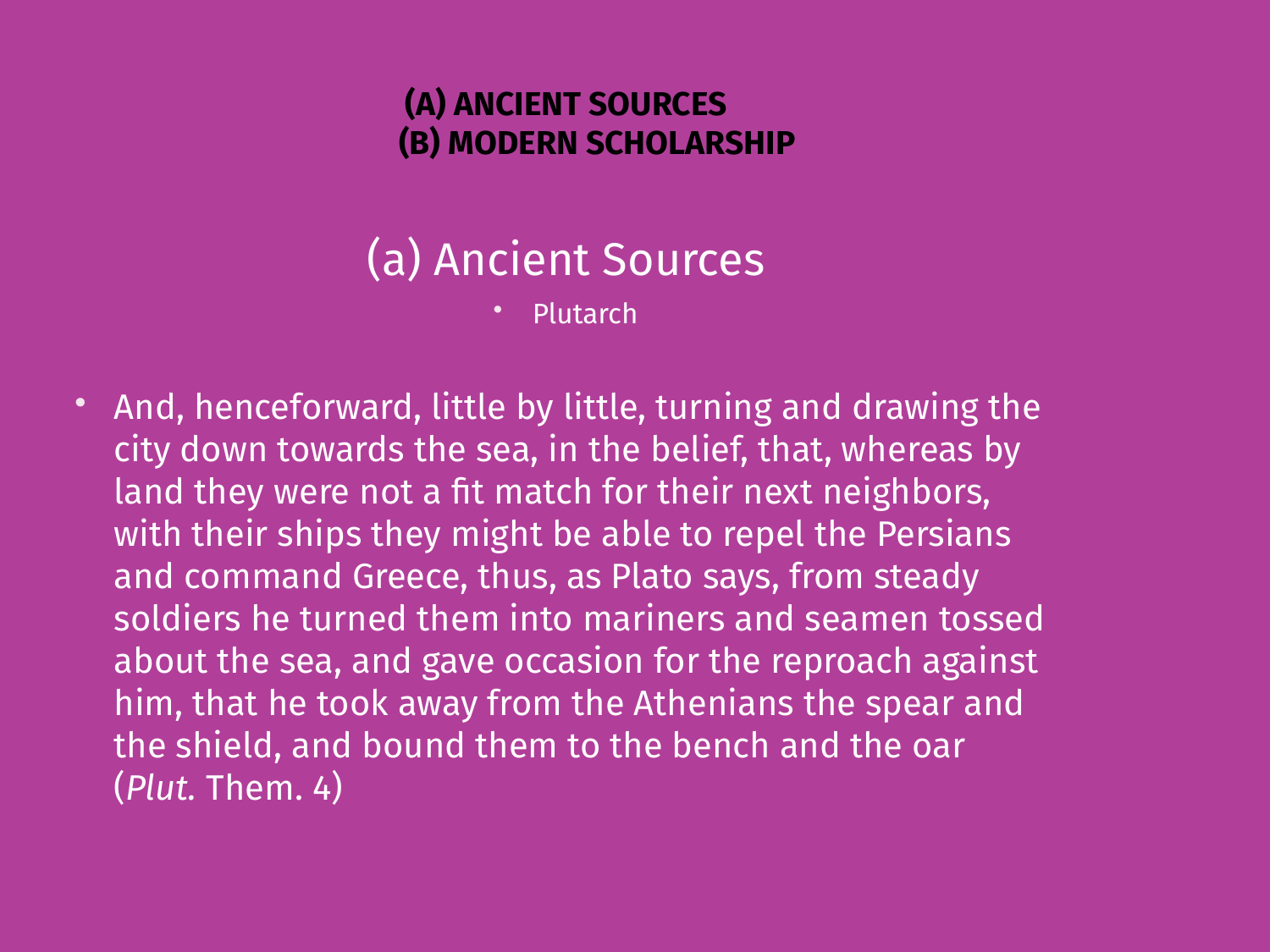

# (a) Ancient Sources (b) Modern Scholarship
(a) Ancient Sources
Plutarch

And, henceforward, little by little, turning and drawing the city down towards the sea, in the belief, that, whereas by land they were not a fit match for their next neighbors, with their ships they might be able to repel the Persians and command Greece, thus, as Plato says, from steady soldiers he turned them into mariners and seamen tossed about the sea, and gave occasion for the reproach against him, that he took away from the Athenians the spear and the shield, and bound them to the bench and the oar  (Plut. Them. 4)